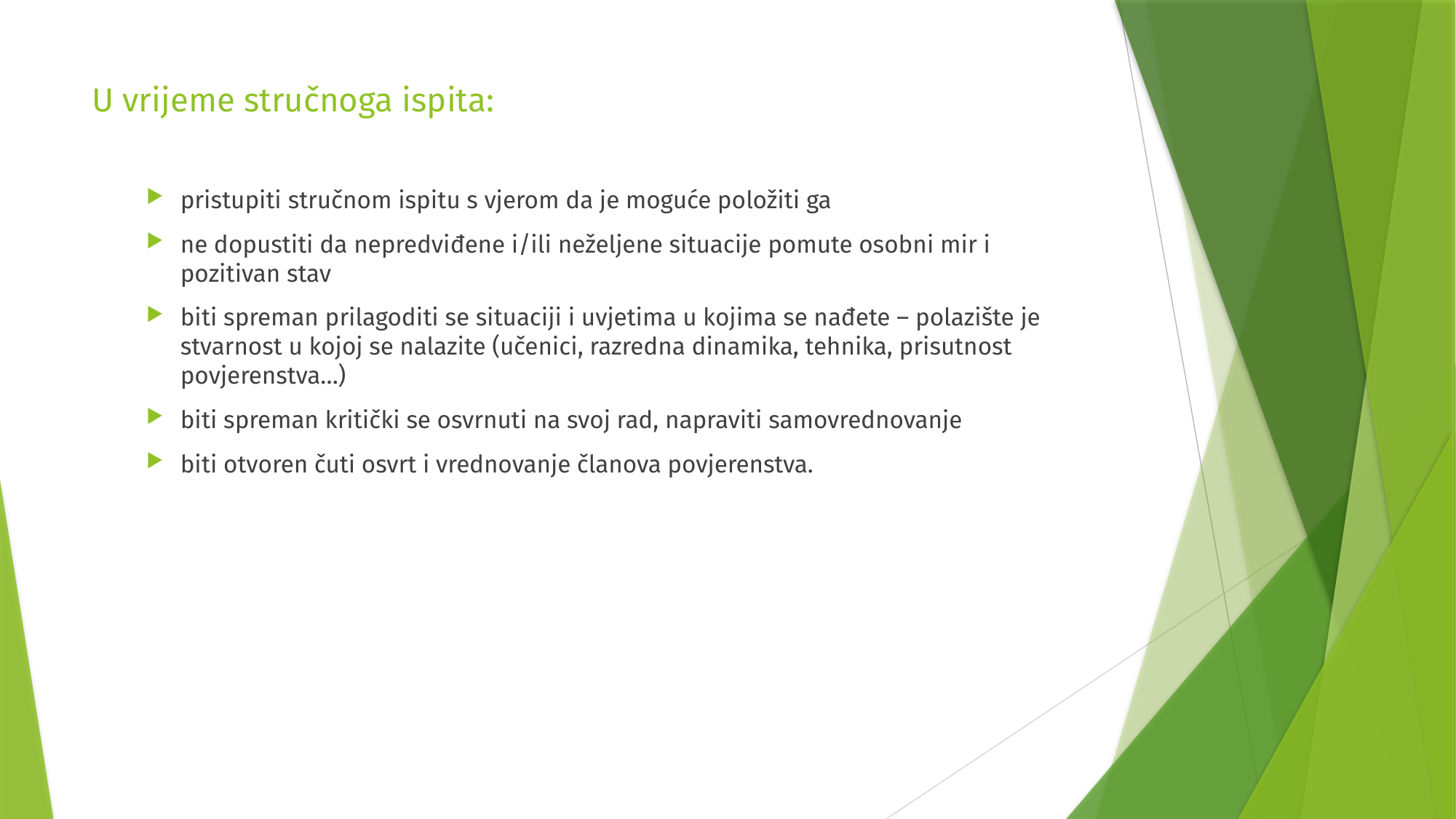

# U vrijeme stručnoga ispita:
pristupiti stručnom ispitu s vjerom da je moguće položiti ga
ne dopustiti da nepredviđene i/ili neželjene situacije pomute osobni mir i pozitivan stav
biti spreman prilagoditi se situaciji i uvjetima u kojima se nađete – polazište je stvarnost u kojoj se nalazite (učenici, razredna dinamika, tehnika, prisutnost povjerenstva…)
biti spreman kritički se osvrnuti na svoj rad, napraviti samovrednovanje
biti otvoren čuti osvrt i vrednovanje članova povjerenstva.